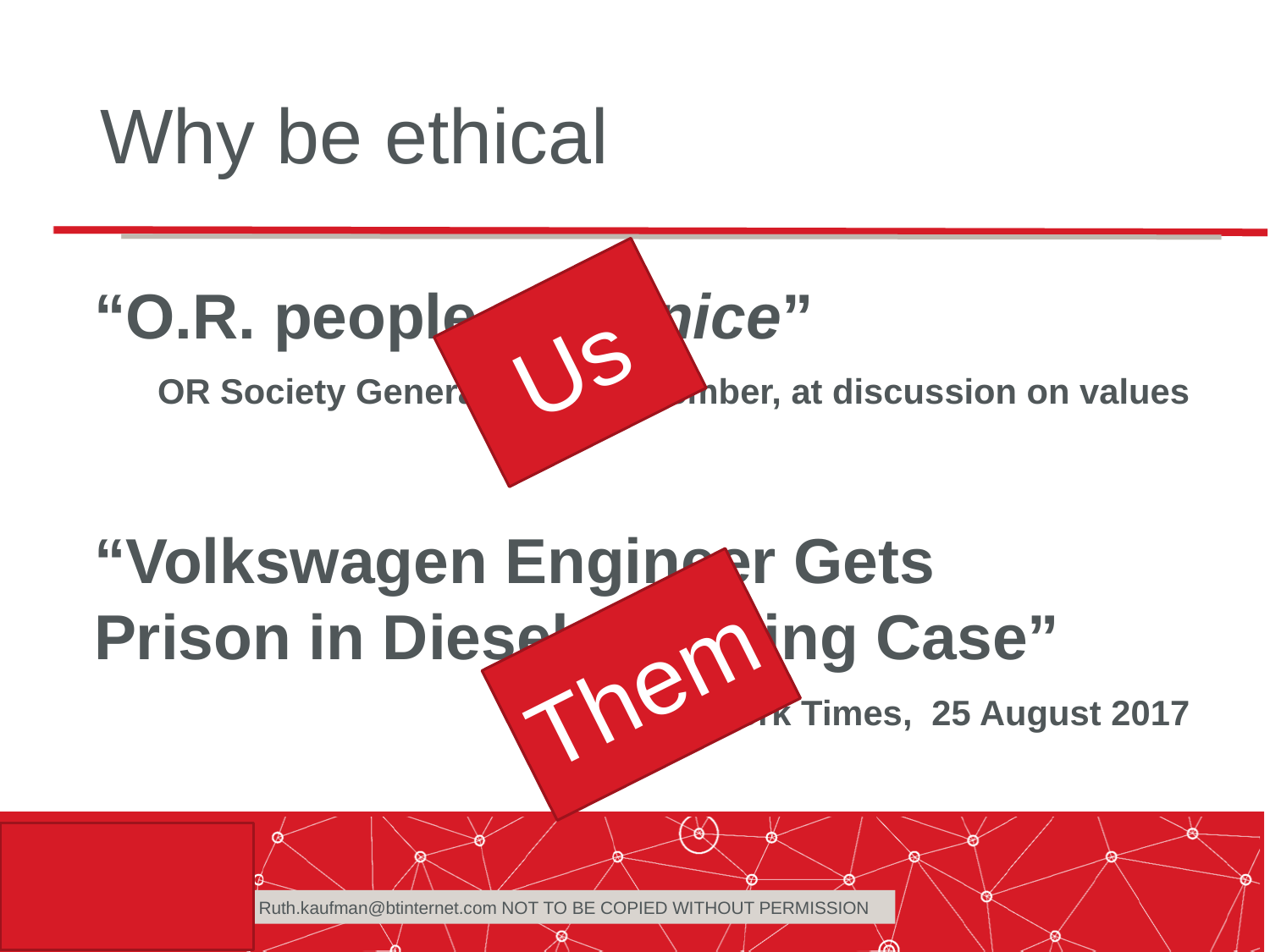

# Why be ethical
“O.R. people are…nice”
Us
OR Society General Council member, at discussion on values
“Volkswagen Engineer Gets Prison in Diesel Cheating Case”
Them
New York Times,  25 August 2017